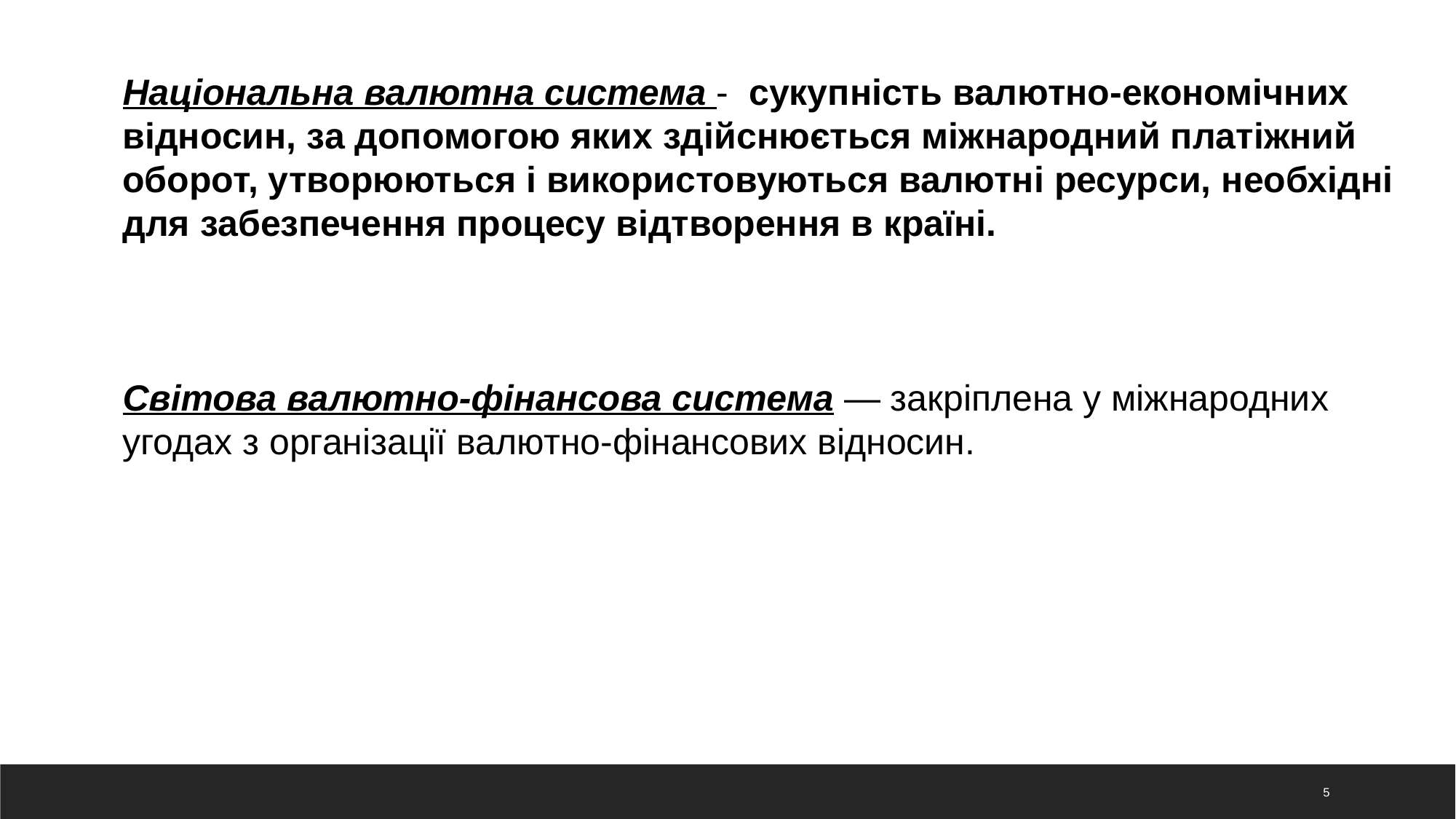

Національна валютна система -  сукупність валютно-економічних відносин, за допомогою яких здійснюється міжнародний платіжний оборот, утворюються і використовуються валютні ресурси, необхідні для забезпечення процесу відтворення в країні.

Світова валютно-фінансова система — закріплена у міжнародних угодах з організації валютно-фінансових відносин.
5